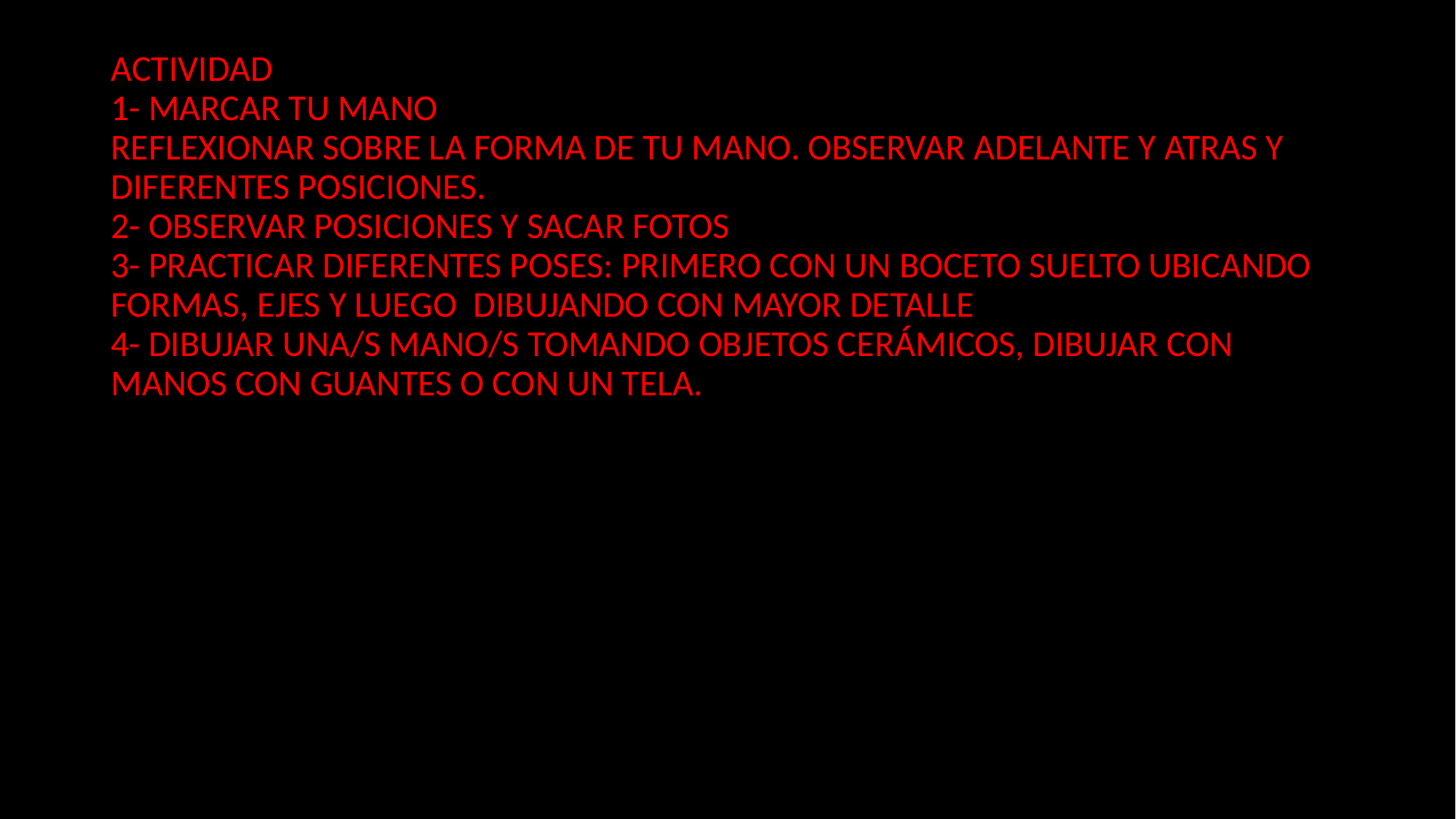

# ACTIVIDAD 1- MARCAR TU MANO REFLEXIONAR SOBRE LA FORMA DE TU MANO. OBSERVAR ADELANTE Y ATRAS Y DIFERENTES POSICIONES. 2- OBSERVAR POSICIONES Y SACAR FOTOS 3- PRACTICAR DIFERENTES POSES: PRIMERO CON UN BOCETO SUELTO UBICANDO FORMAS, EJES Y LUEGO  DIBUJANDO CON MAYOR DETALLE 4- DIBUJAR UNA/S MANO/S TOMANDO OBJETOS CERÁMICOS, DIBUJAR CON MANOS CON GUANTES O CON UN TELA.